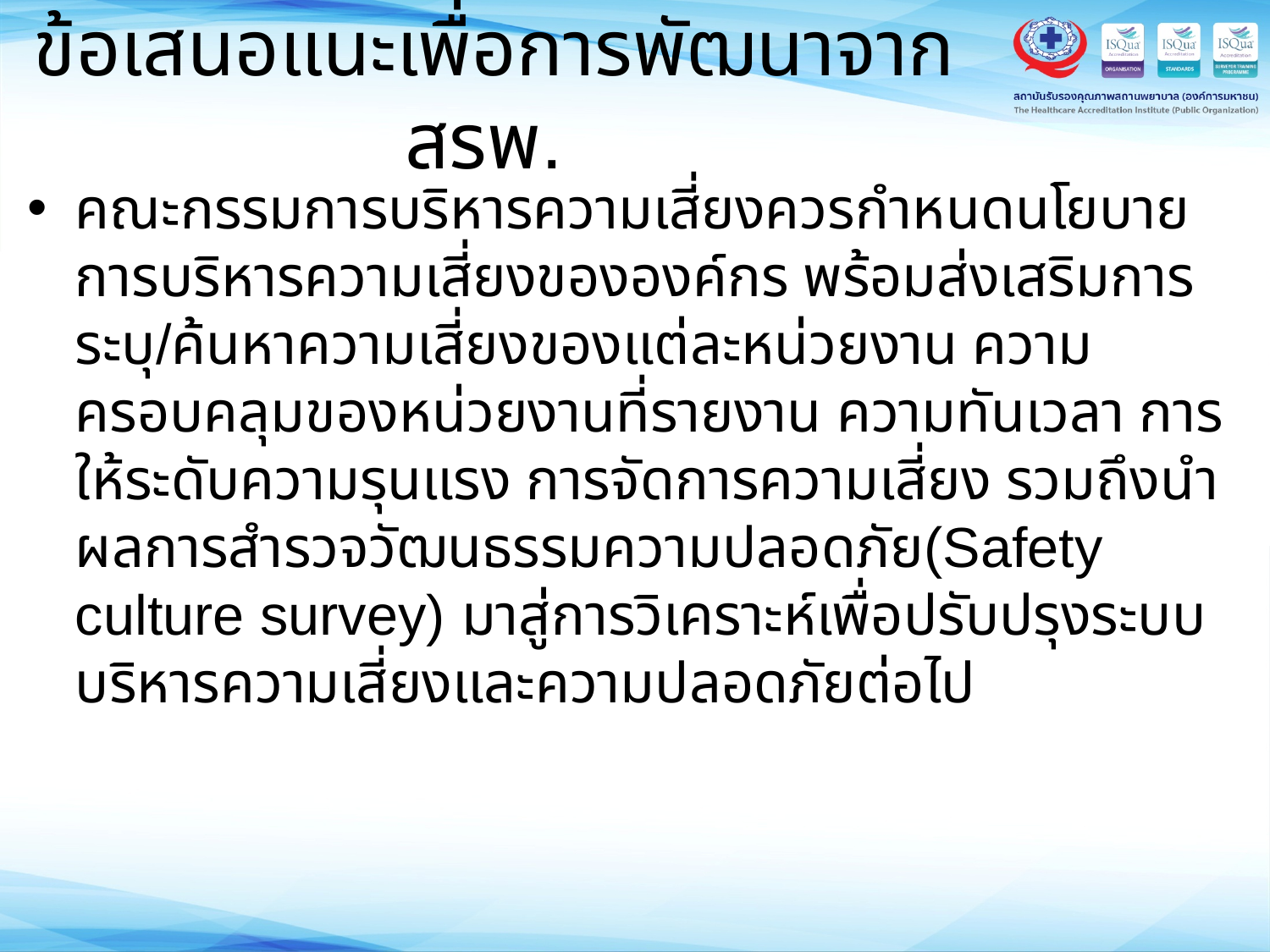

# ข้อเสนอแนะเพื่อการพัฒนาจาก สรพ.
คณะกรรมการบริหารความเสี่ยงควรกำหนดนโยบายการบริหารความเสี่ยงขององค์กร พร้อมส่งเสริมการระบุ/ค้นหาความเสี่ยงของแต่ละหน่วยงาน ความครอบคลุมของหน่วยงานที่รายงาน ความทันเวลา การให้ระดับความรุนแรง การจัดการความเสี่ยง รวมถึงนำผลการสำรวจวัฒนธรรมความปลอดภัย(Safety culture survey) มาสู่การวิเคราะห์เพื่อปรับปรุงระบบบริหารความเสี่ยงและความปลอดภัยต่อไป